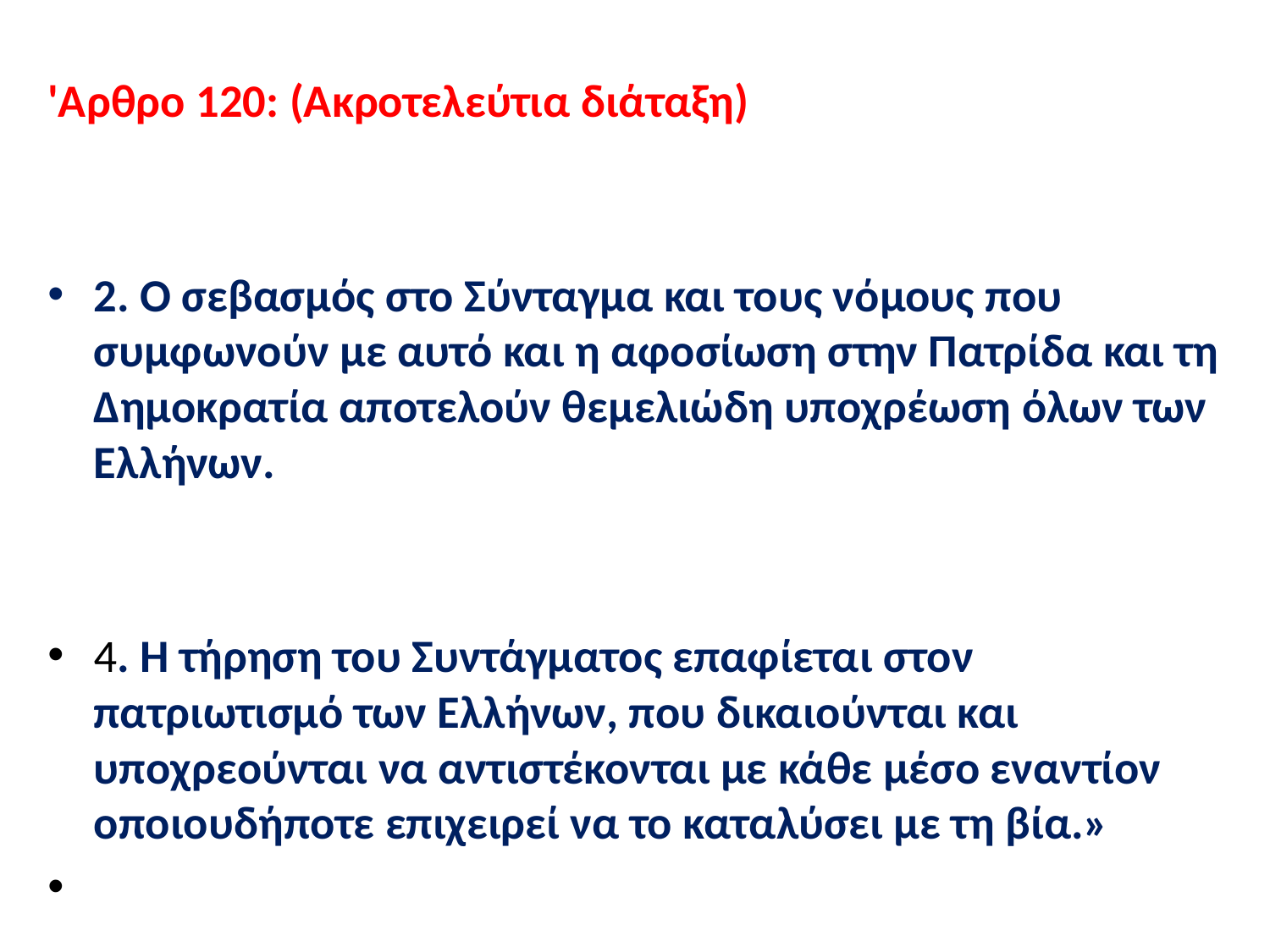

'Αρθρο 120: (Ακροτελεύτια διάταξη)

2. O σεβασμός στο Σύνταγμα και τους νόμους που συμφωνούν με αυτό και η αφοσίωση στην Πατρίδα και τη Δημοκρατία αποτελούν θεμελιώδη υποχρέωση όλων των Ελλήνων.

4. H τήρηση του Συντάγματος επαφίεται στον πατριωτισμό των Ελλήνων, που δικαιούνται και υποχρεούνται να αντιστέκονται με κάθε μέσο εναντίον οποιουδήποτε επιχειρεί να το καταλύσει με τη βία.»